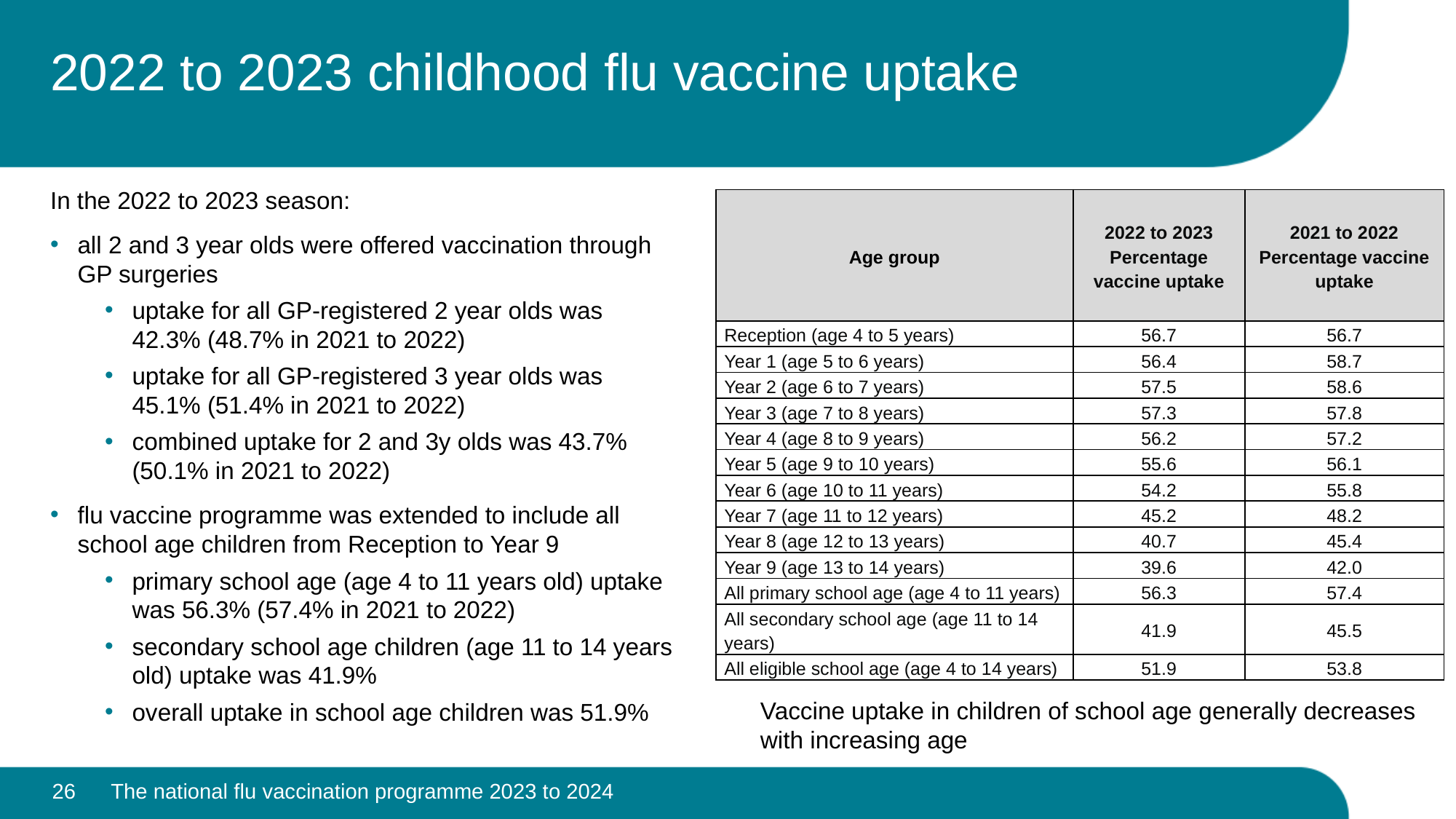

# 2022 to 2023 childhood flu vaccine uptake
In the 2022 to 2023 season:
all 2 and 3 year olds were offered vaccination through GP surgeries
uptake for all GP-registered 2 year olds was 42.3% (48.7% in 2021 to 2022)
uptake for all GP-registered 3 year olds was 45.1% (51.4% in 2021 to 2022)
combined uptake for 2 and 3y olds was 43.7% (50.1% in 2021 to 2022)
flu vaccine programme was extended to include all school age children from Reception to Year 9
primary school age (age 4 to 11 years old) uptake was 56.3% (57.4% in 2021 to 2022)
secondary school age children (age 11 to 14 years old) uptake was 41.9%
overall uptake in school age children was 51.9%
| Age group | 2022 to 2023 Percentage vaccine uptake | 2021 to 2022 Percentage vaccine uptake |
| --- | --- | --- |
| Reception (age 4 to 5 years) | 56.7 | 56.7 |
| Year 1 (age 5 to 6 years) | 56.4 | 58.7 |
| Year 2 (age 6 to 7 years) | 57.5 | 58.6 |
| Year 3 (age 7 to 8 years) | 57.3 | 57.8 |
| Year 4 (age 8 to 9 years) | 56.2 | 57.2 |
| Year 5 (age 9 to 10 years) | 55.6 | 56.1 |
| Year 6 (age 10 to 11 years) | 54.2 | 55.8 |
| Year 7 (age 11 to 12 years) | 45.2 | 48.2 |
| Year 8 (age 12 to 13 years) | 40.7 | 45.4 |
| Year 9 (age 13 to 14 years) | 39.6 | 42.0 |
| All primary school age (age 4 to 11 years) | 56.3 | 57.4 |
| All secondary school age (age 11 to 14 years) | 41.9 | 45.5 |
| All eligible school age (age 4 to 14 years) | 51.9 | 53.8 |
Vaccine uptake in children of school age generally decreases with increasing age
26
The national flu vaccination programme 2023 to 2024